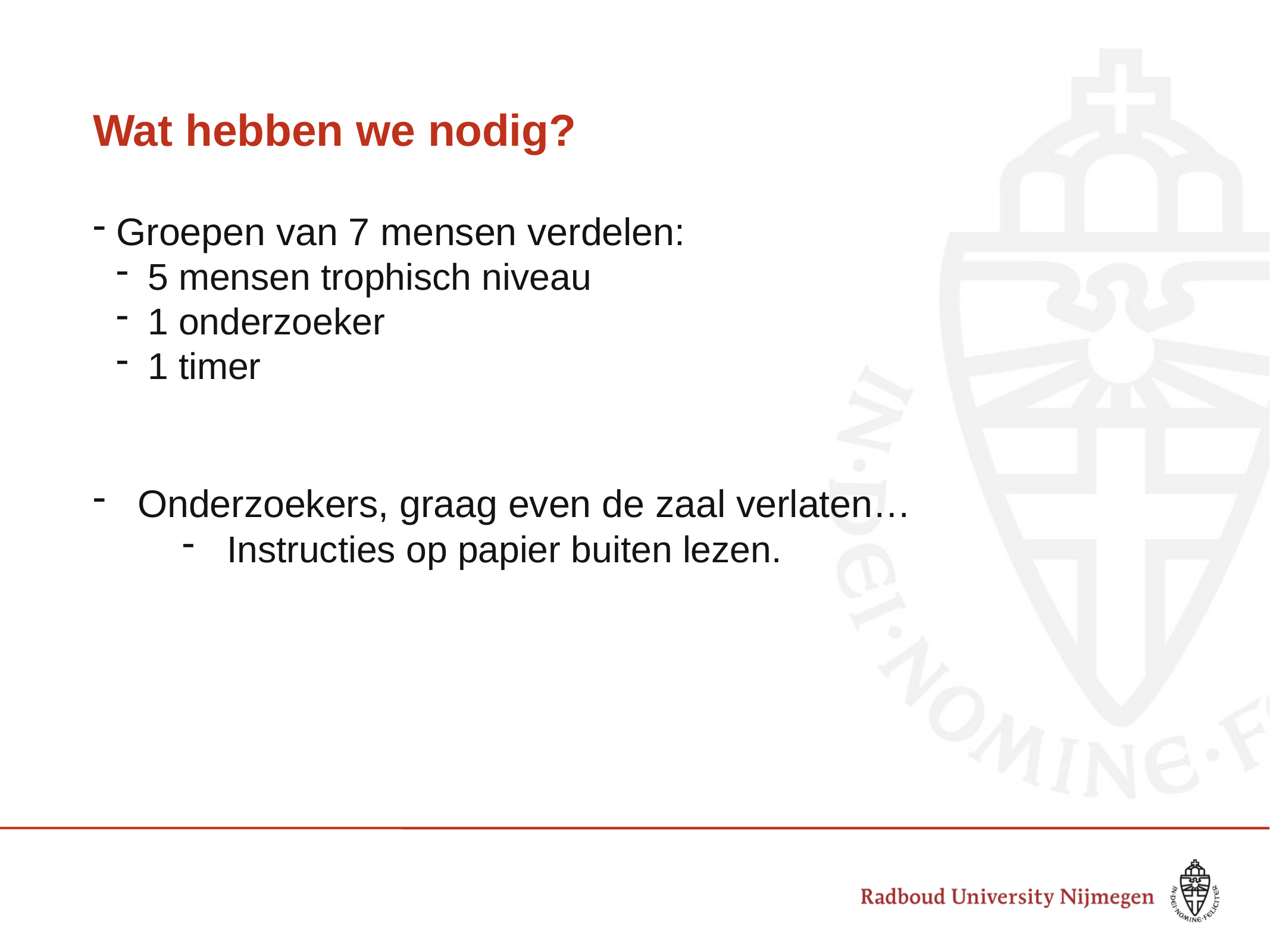

# Wat hebben we nodig?
 Groepen van 7 mensen verdelen:
 5 mensen trophisch niveau
 1 onderzoeker
 1 timer

Onderzoekers, graag even de zaal verlaten…
Instructies op papier buiten lezen.